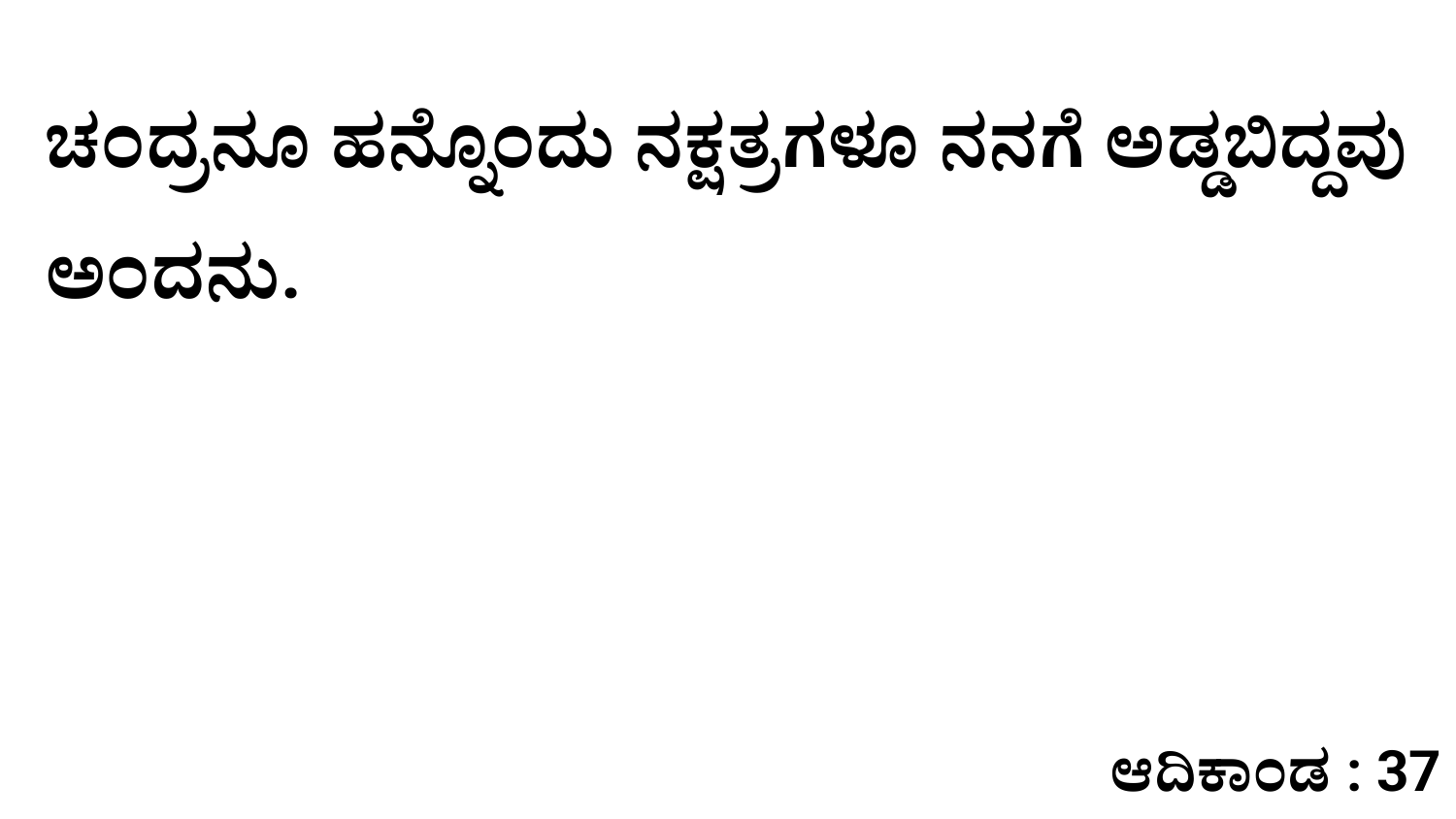

ಚಂದ್ರನೂ ಹನ್ನೊಂದು ನಕ್ಷತ್ರಗಳೂ ನನಗೆ ಅಡ್ಡಬಿದ್ದವು ಅಂದನು.
ಆದಿಕಾಂಡ : 37